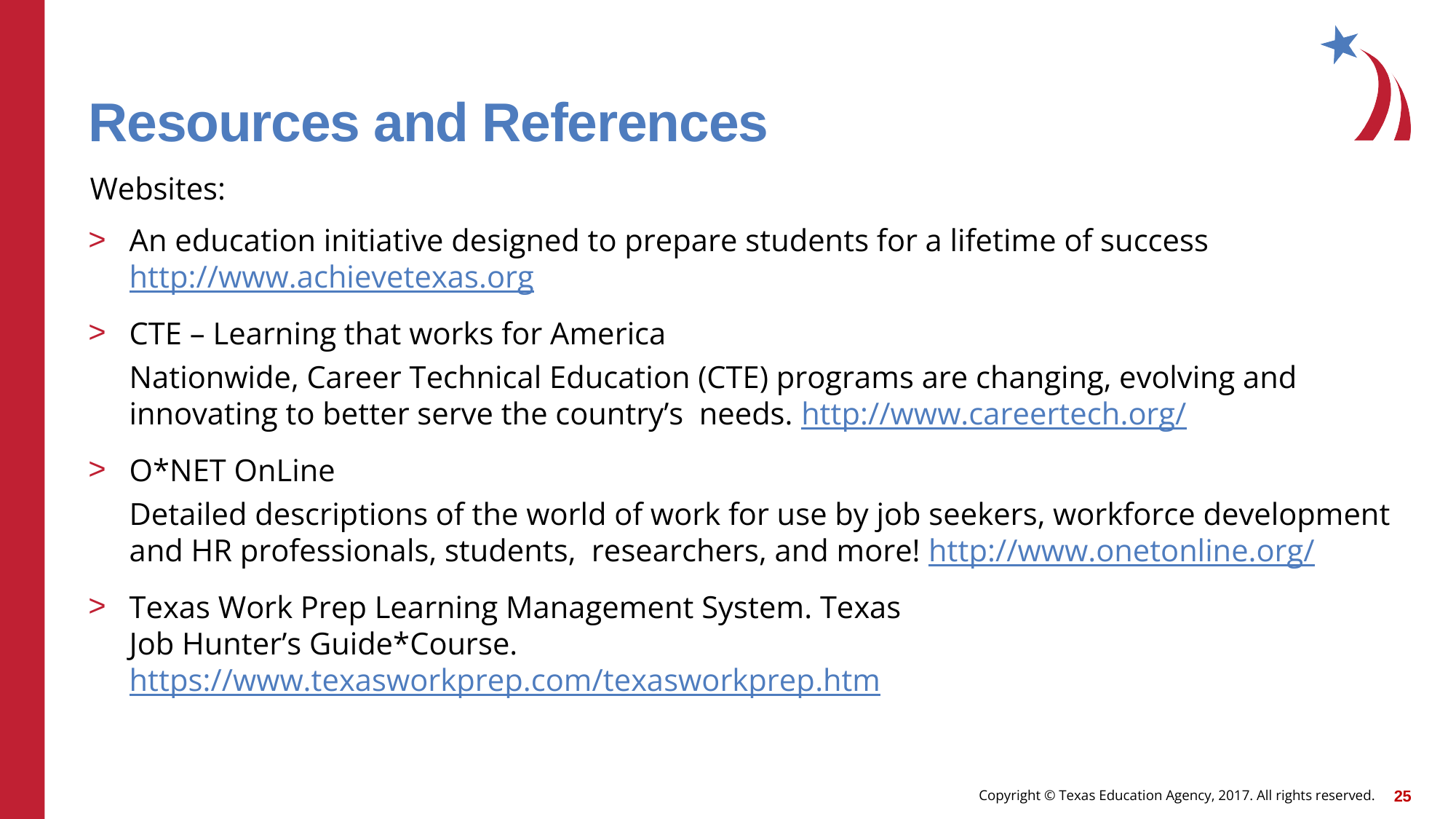

# Resources and References
Websites:
An education initiative designed to prepare students for a lifetime of success http://www.achievetexas.org
CTE – Learning that works for America
Nationwide, Career Technical Education (CTE) programs are changing, evolving and innovating to better serve the country’s  needs. http://www.careertech.org/
O*NET OnLine
Detailed descriptions of the world of work for use by job seekers, workforce development and HR professionals, students,  researchers, and more! http://www.onetonline.org/
Texas Work Prep Learning Management System. Texas Job Hunter’s Guide*Course.  https://www.texasworkprep.com/texasworkprep.htm